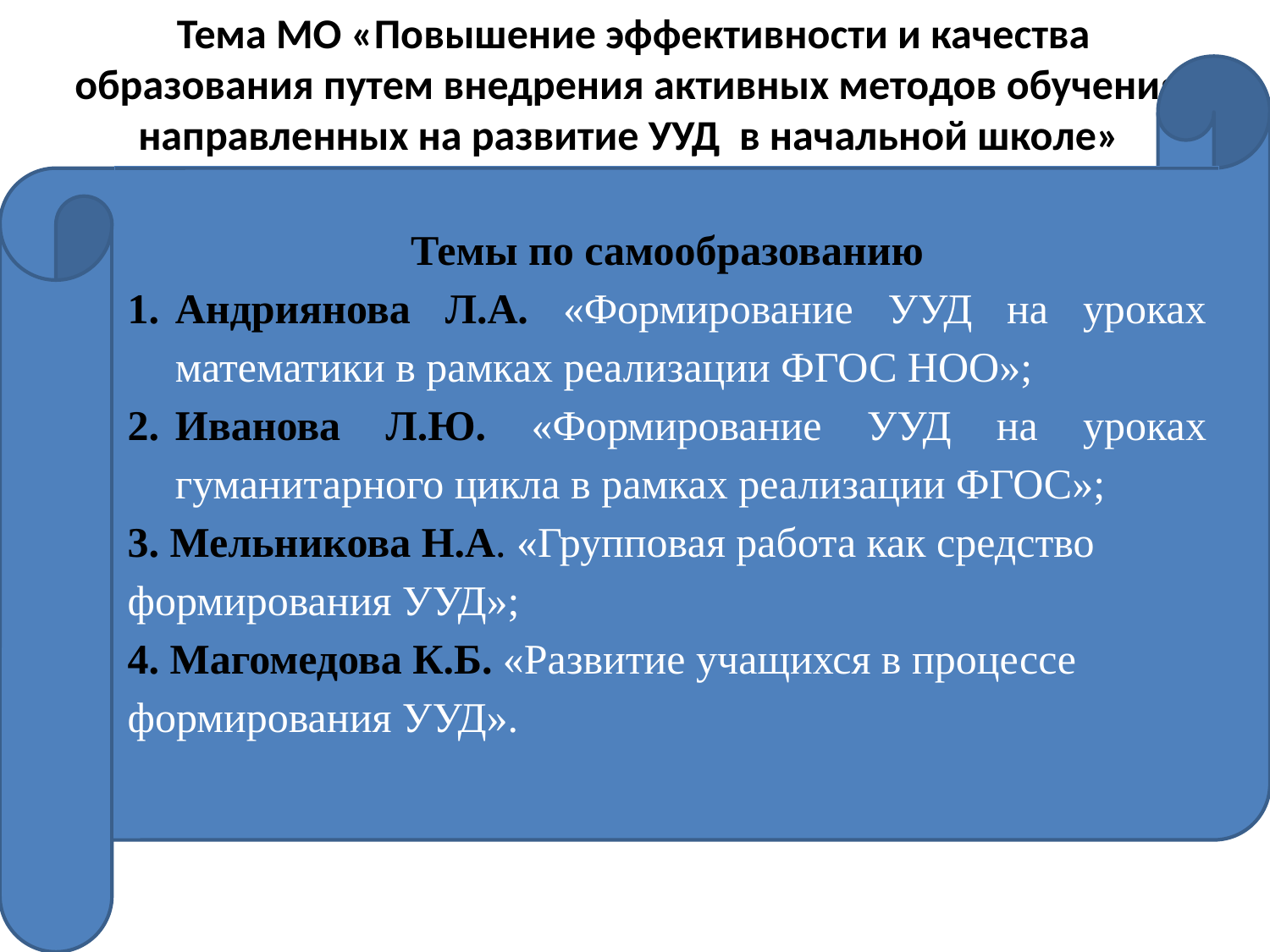

Тема МО «Повышение эффективности и качества образования путем внедрения активных методов обучения, направленных на развитие УУД  в начальной школе»

Темы по самообразованию
Андриянова Л.А. «Формирование УУД на уроках математики в рамках реализации ФГОС НОО»;
Иванова Л.Ю. «Формирование УУД на уроках гуманитарного цикла в рамках реализации ФГОС»;
3. Мельникова Н.А. «Групповая работа как средство формирования УУД»;
4. Магомедова К.Б. «Развитие учащихся в процессе формирования УУД».